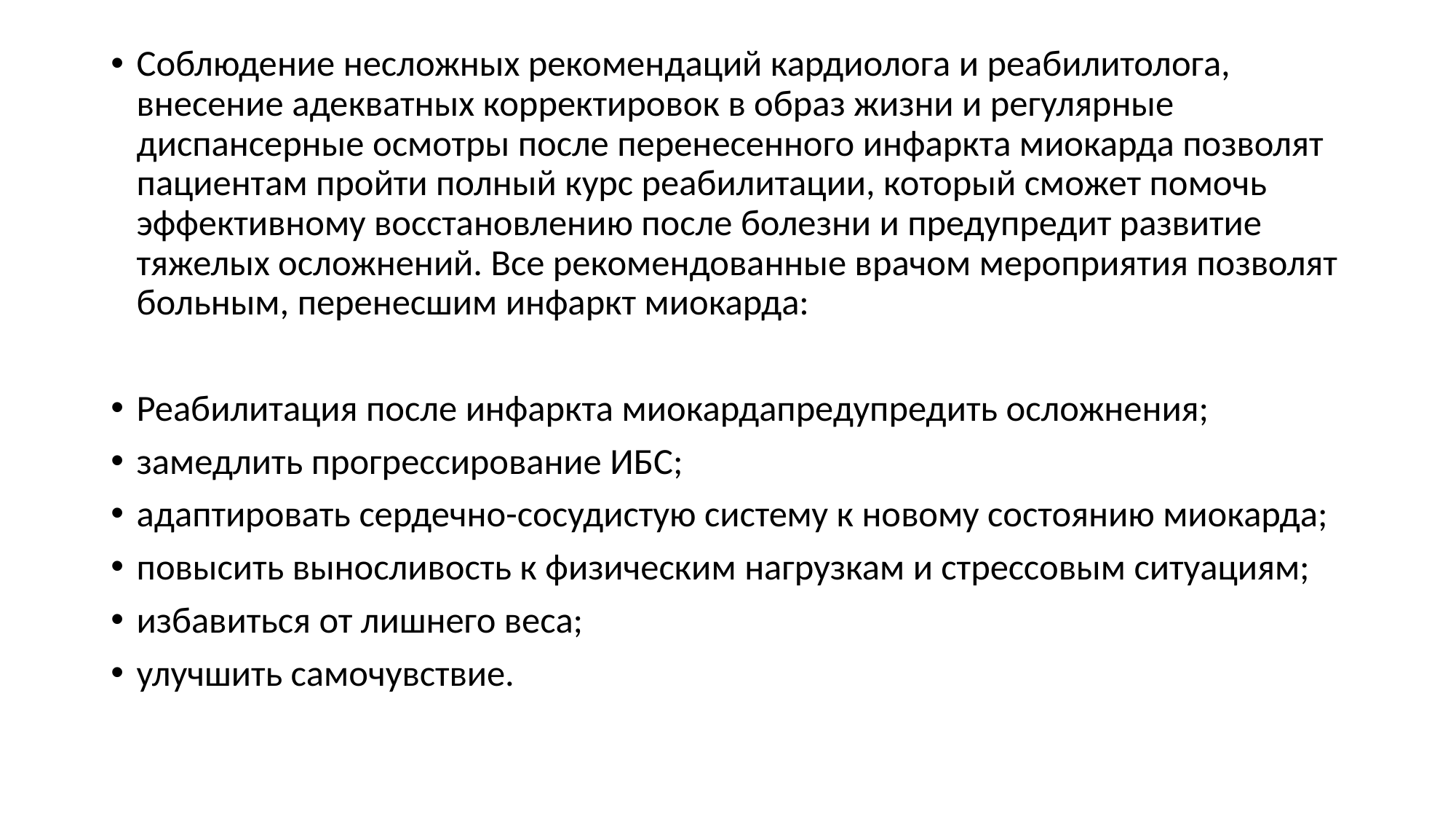

Соблюдение несложных рекомендаций кардиолога и реабилитолога, внесение адекватных корректировок в образ жизни и регулярные диспансерные осмотры после перенесенного инфаркта миокарда позволят пациентам пройти полный курс реабилитации, который сможет помочь эффективному восстановлению после болезни и предупредит развитие тяжелых осложнений. Все рекомендованные врачом мероприятия позволят больным, перенесшим инфаркт миокарда:

Реабилитация после инфаркта миокардапредупредить осложнения;
замедлить прогрессирование ИБС;
адаптировать сердечно-сосудистую систему к новому состоянию миокарда;
повысить выносливость к физическим нагрузкам и стрессовым ситуациям;
избавиться от лишнего веса;
улучшить самочувствие.